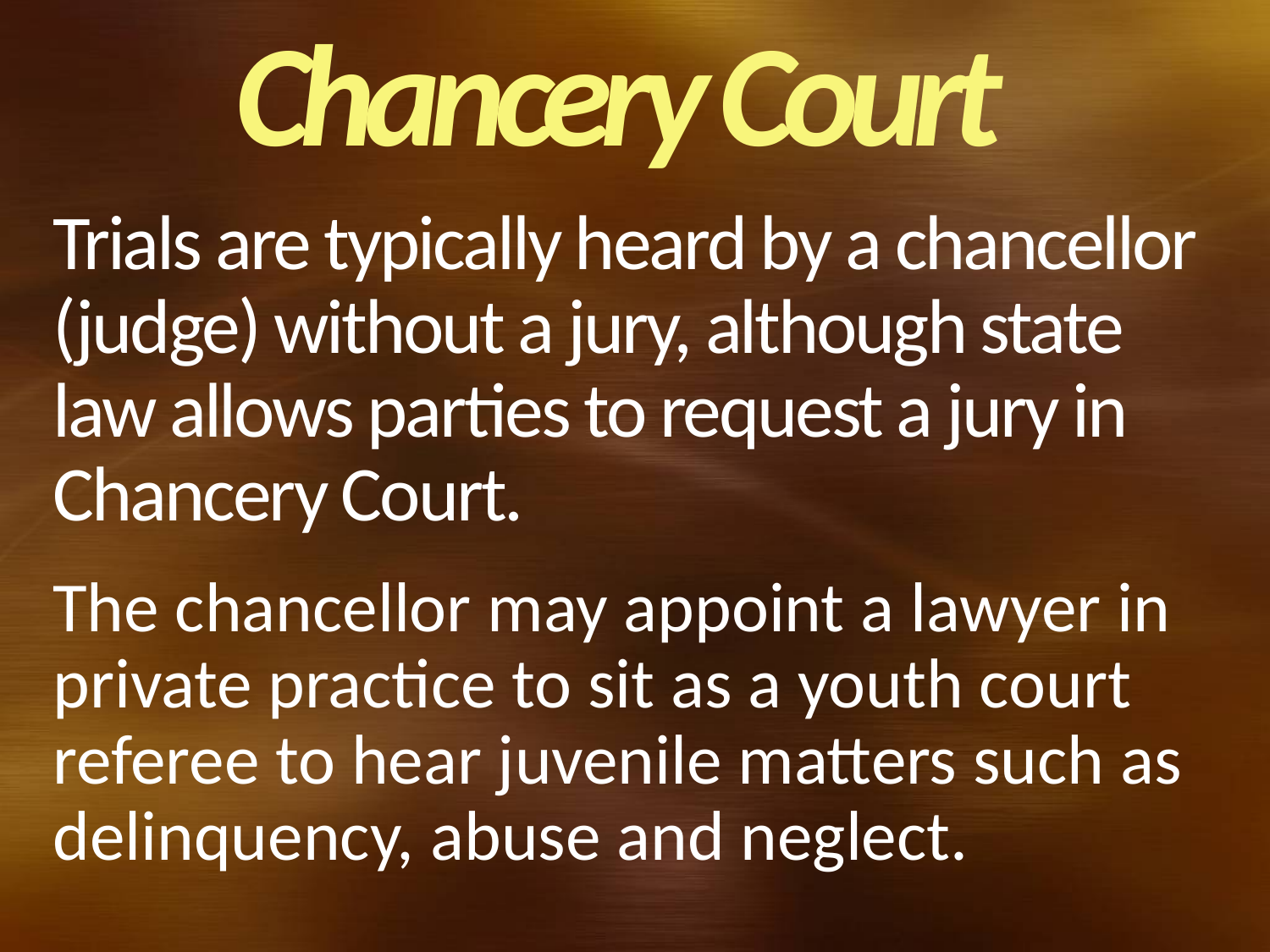

Chancery Court
# Trials are typically heard by a chancellor (judge) without a jury, although state law allows parties to request a jury in Chancery Court.
The chancellor may appoint a lawyer in private practice to sit as a youth court referee to hear juvenile matters such as delinquency, abuse and neglect.